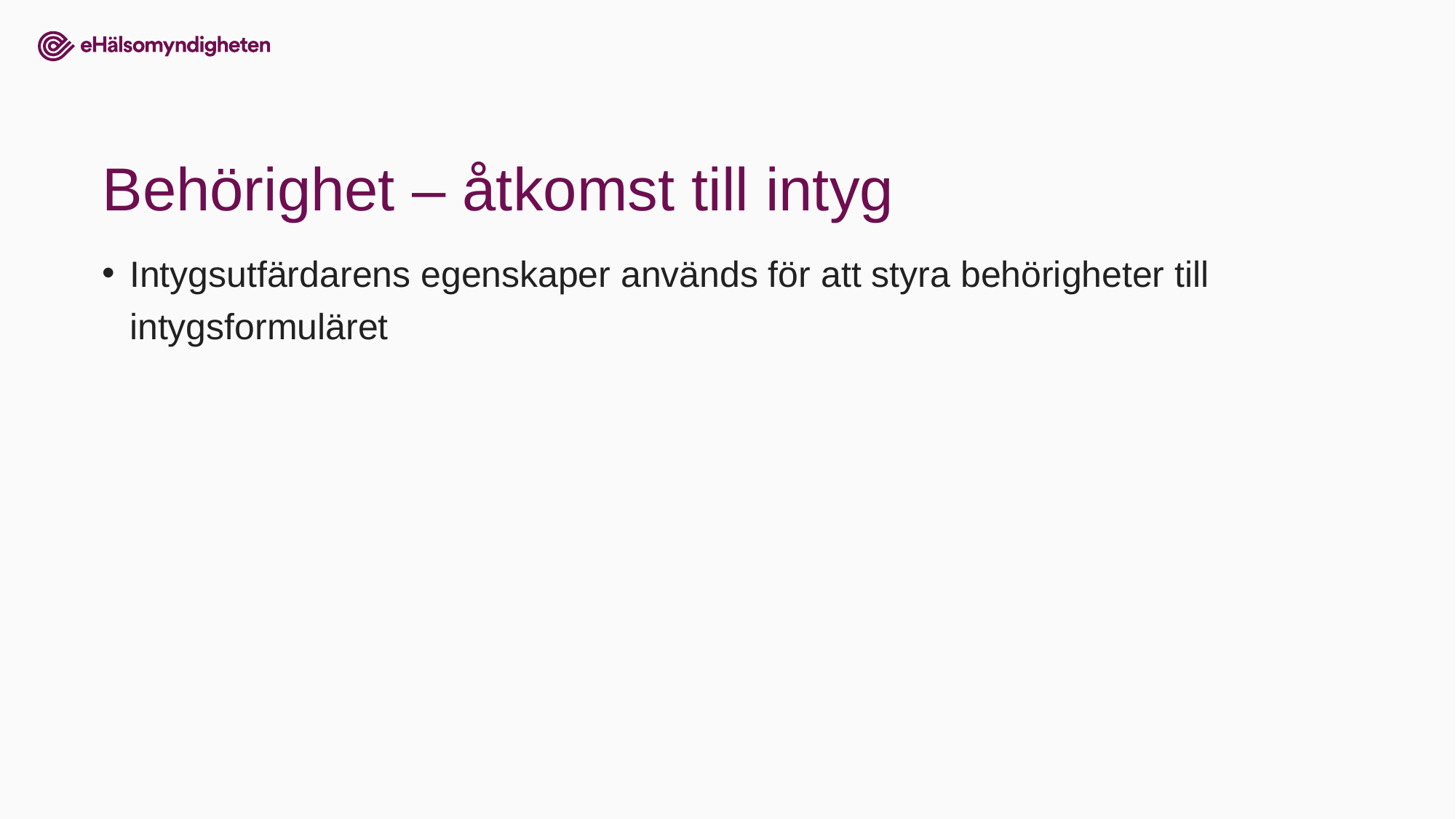

# Behörighet – åtkomst till intyg
Intygsutfärdarens egenskaper används för att styra behörigheter till intygsformuläret